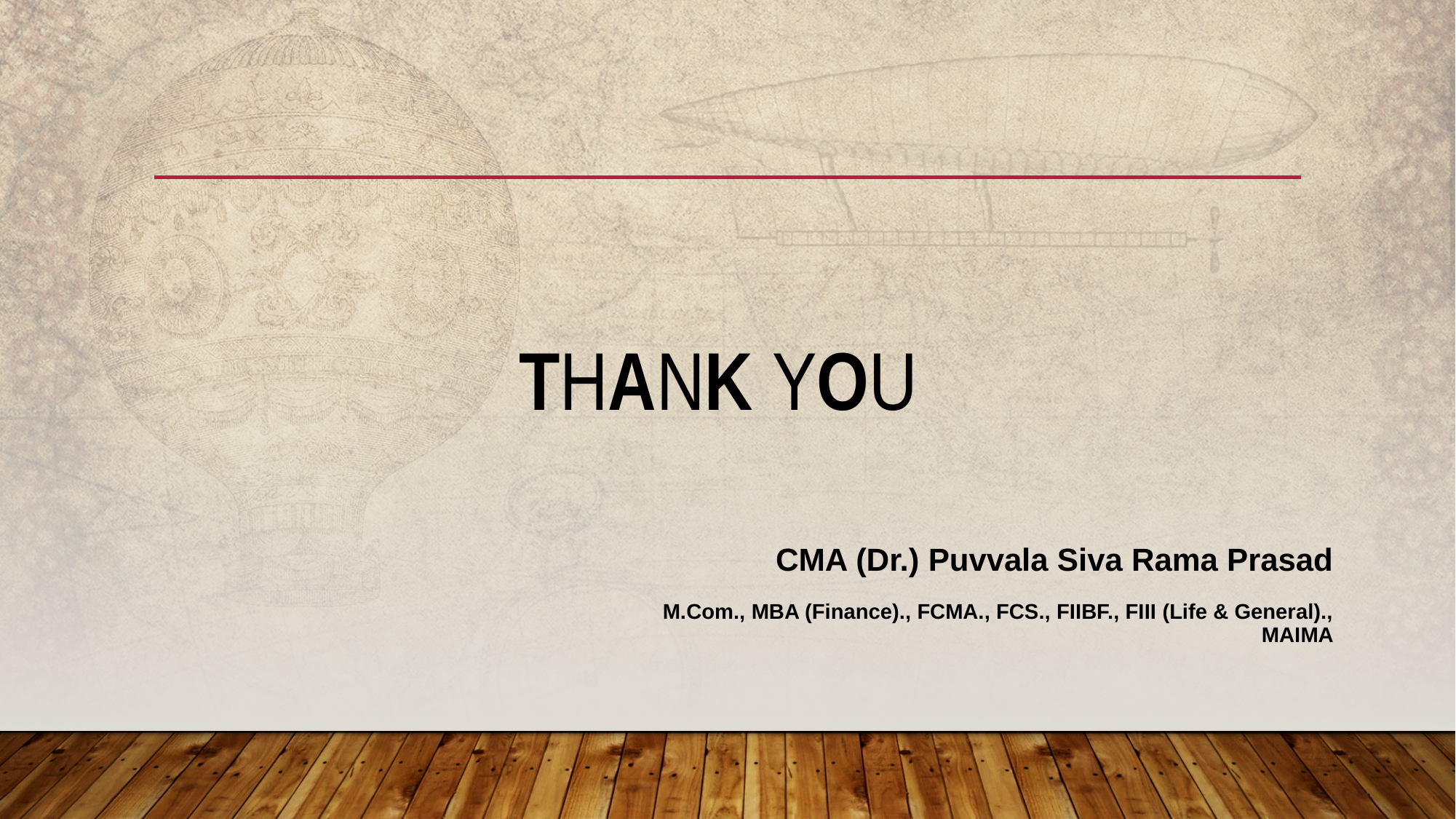

THANK YOU

CMA (Dr.) Puvvala Siva Rama Prasad

M.Com., MBA (Finance)., FCMA., FCS., FIIBF., FIII (Life & General)., MAIMA